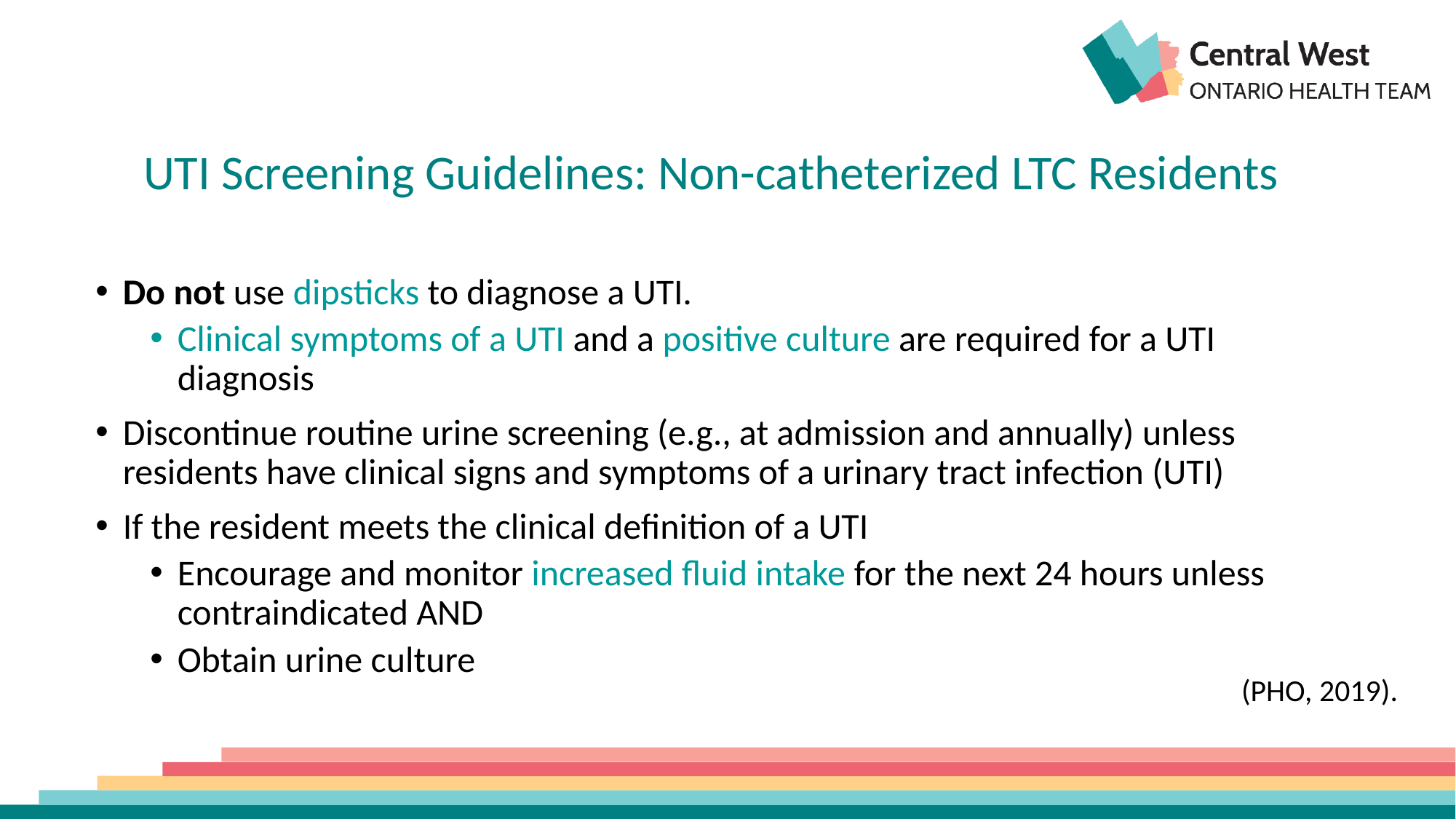

# UTI Screening Guidelines: Non-catheterized LTC Residents
Do not use dipsticks to diagnose a UTI.
Clinical symptoms of a UTI and a positive culture are required for a UTI diagnosis
Discontinue routine urine screening (e.g., at admission and annually) unless residents have clinical signs and symptoms of a urinary tract infection (UTI)
If the resident meets the clinical definition of a UTI
Encourage and monitor increased fluid intake for the next 24 hours unless contraindicated AND
Obtain urine culture

(PHO, 2019).